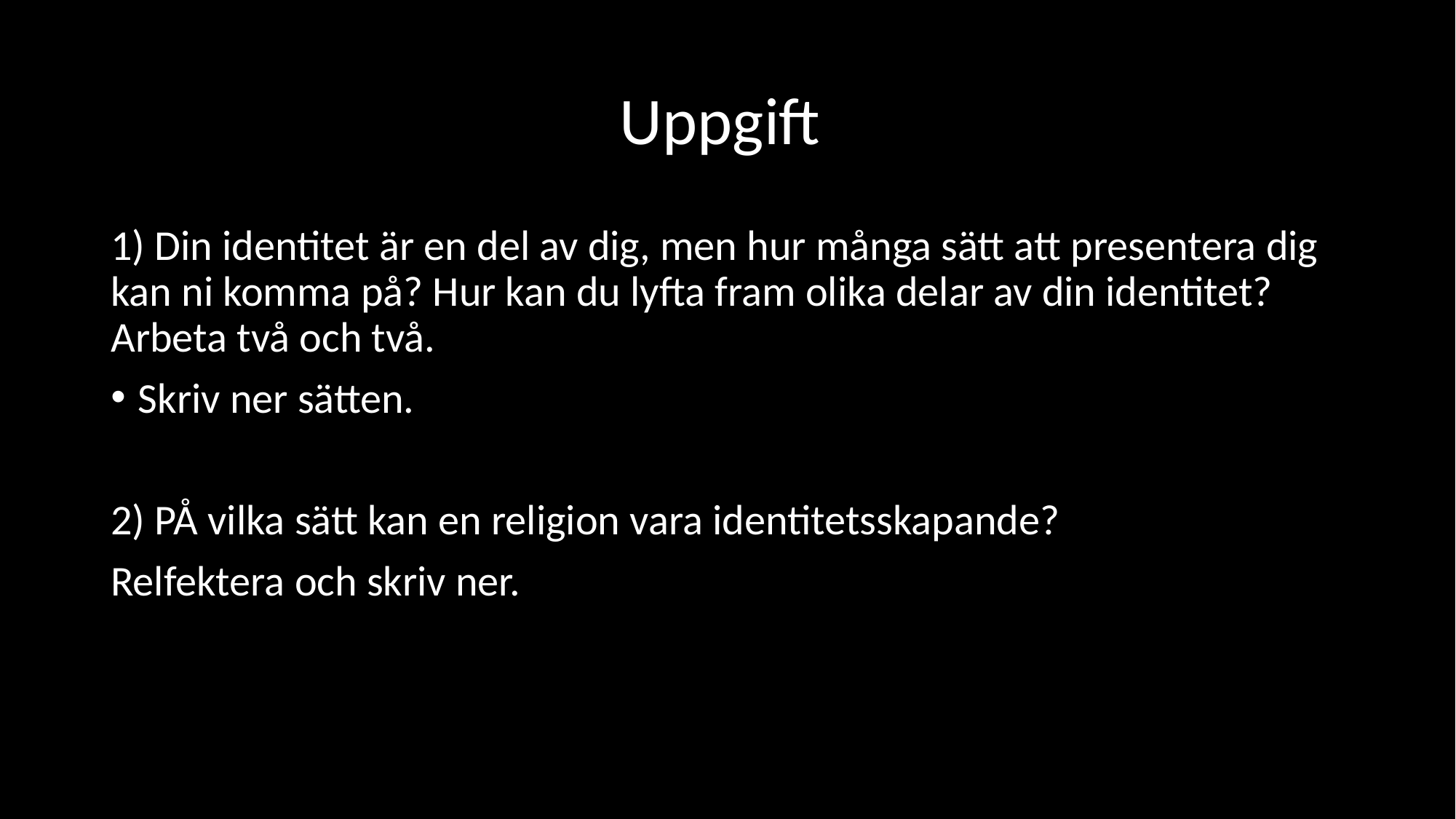

# Uppgift
1) Din identitet är en del av dig, men hur många sätt att presentera dig kan ni komma på? Hur kan du lyfta fram olika delar av din identitet? Arbeta två och två.
Skriv ner sätten.

2) PÅ vilka sätt kan en religion vara identitetsskapande?
Relfektera och skriv ner.